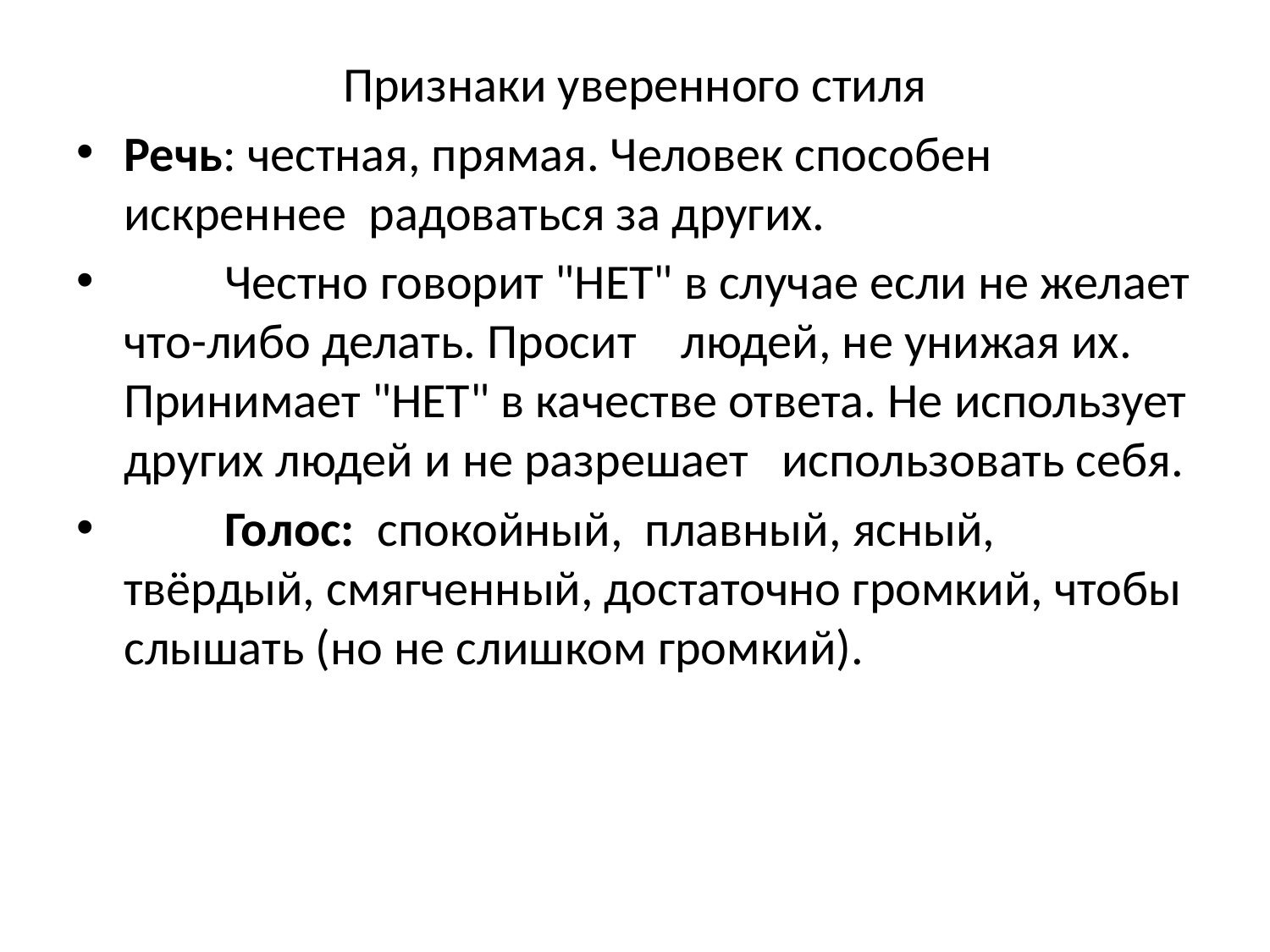

Признаки уверенного стиля
Речь: честная, прямая. Человек способен искреннее  радоваться за других.
         Честно говорит "НЕТ" в случае если не желает что-либо делать. Просит    людей, не унижая их. Принимает "НЕТ" в качестве ответа. Не использует других людей и не разрешает   использовать себя.
         Голос:  спокойный,  плавный, ясный, твёрдый, смягченный, достаточно громкий, чтобы слышать (но не слишком громкий).